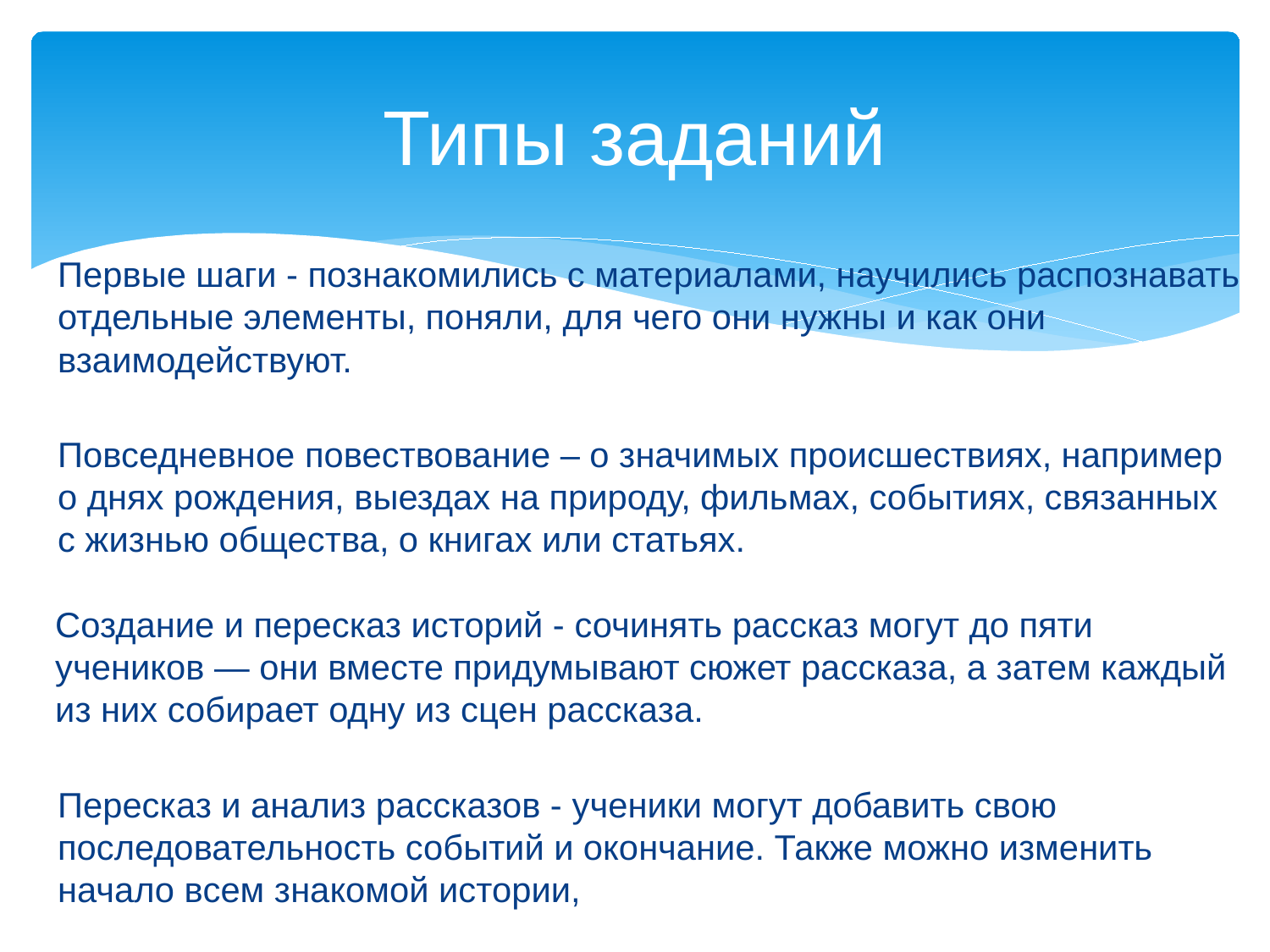

# Типы заданий
Первые шаги - познакомились с материалами, научились распознавать отдельные элементы, поняли, для чего они нужны и как они взаимодействуют.
Повседневное повествование – о значимых происшествиях, например о днях рождения, выездах на природу, фильмах, событиях, связанных с жизнью общества, о книгах или статьях.
Создание и пересказ историй - сочинять рассказ могут до пяти учеников — они вместе придумывают сюжет рассказа, а затем каждый из них собирает одну из сцен рассказа.
Пересказ и анализ рассказов - ученики могут добавить свою последовательность событий и окончание. Также можно изменить начало всем знакомой истории,